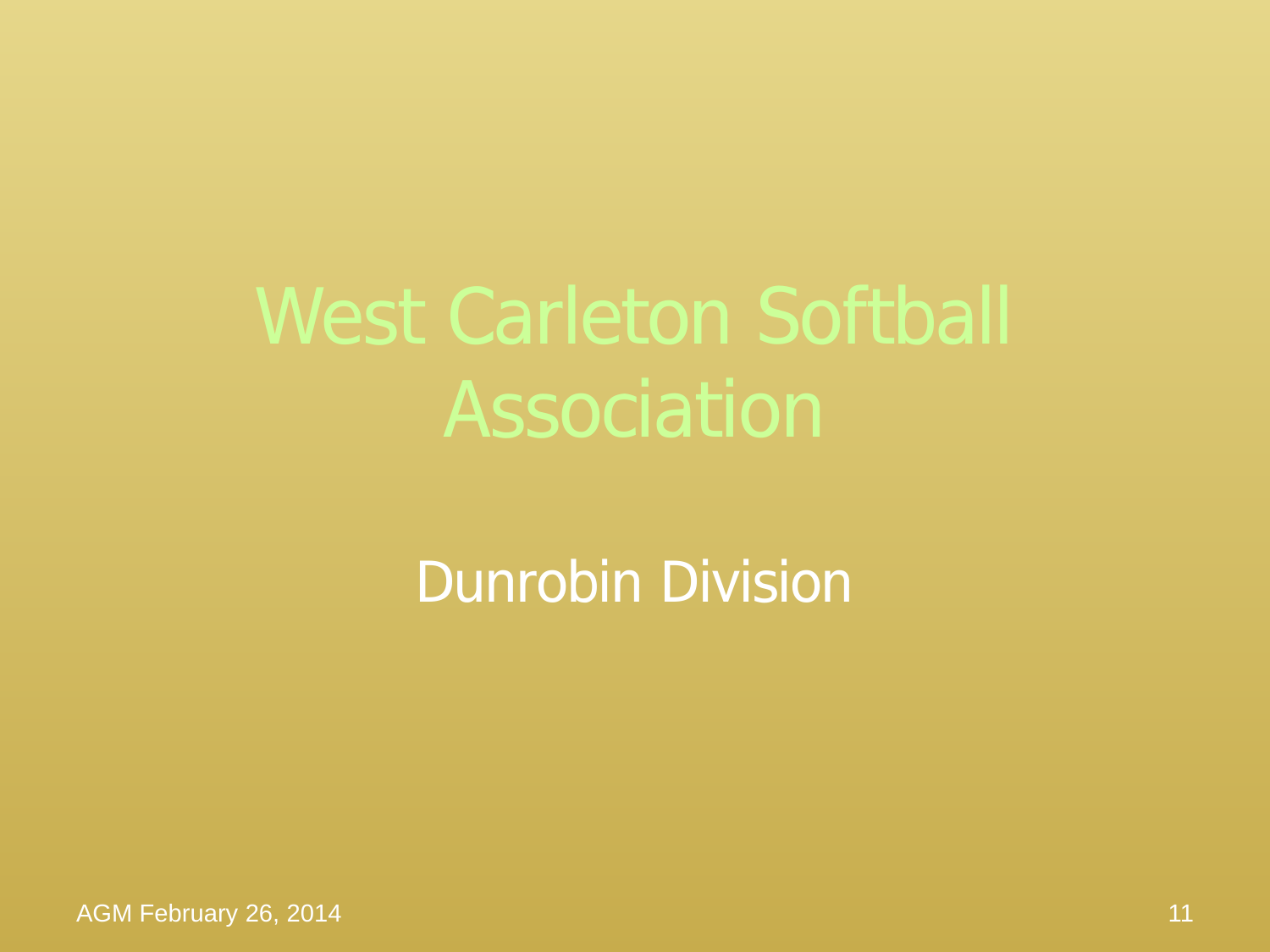

# West Carleton Softball Association
Dunrobin Division
AGM February 26, 2014
11